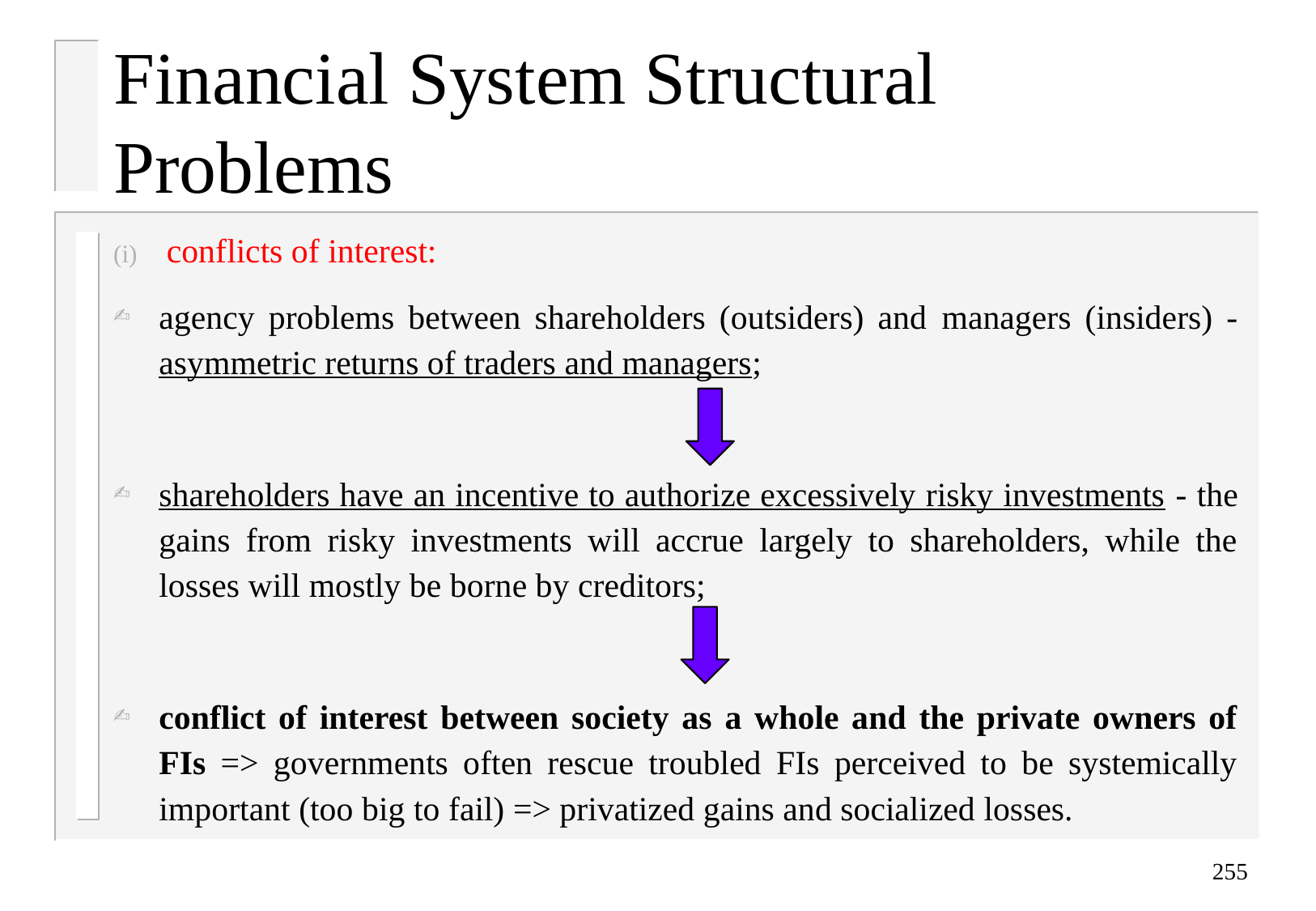

# Financial System Structural Problems
conflicts of interest:
agency problems between shareholders (outsiders) and managers (insiders) - asymmetric returns of traders and managers;

shareholders have an incentive to authorize excessively risky investments - the gains from risky investments will accrue largely to shareholders, while the losses will mostly be borne by creditors;

conflict of interest between society as a whole and the private owners of FIs => governments often rescue troubled FIs perceived to be systemically important (too big to fail) => privatized gains and socialized losses.

255